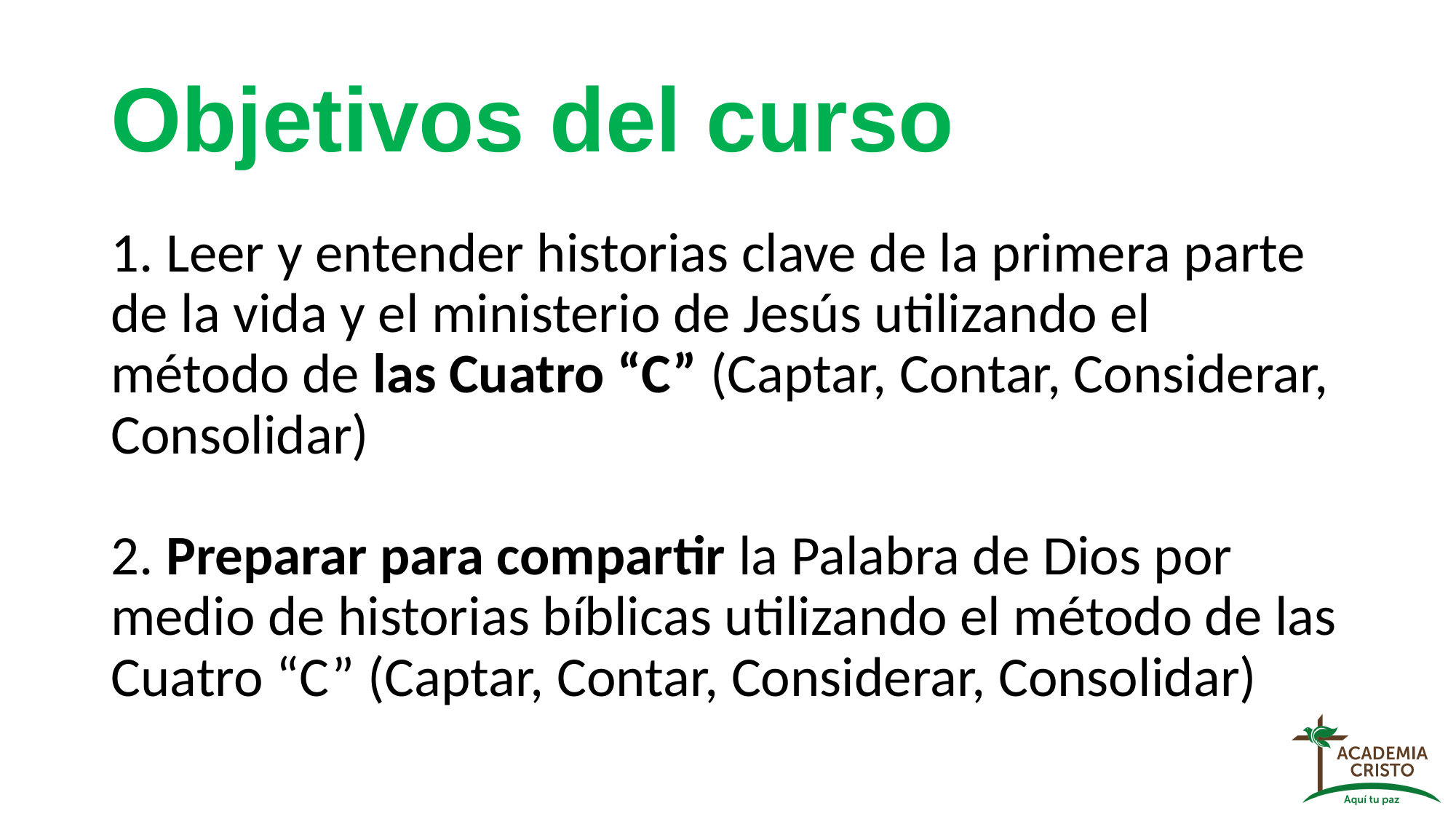

# Objetivos del curso
1. Leer y entender historias clave de la primera parte de la vida y el ministerio de Jesús utilizando el método de las Cuatro “C” (Captar, Contar, Considerar, Consolidar)

2. Preparar para compartir la Palabra de Dios por medio de historias bíblicas utilizando el método de las Cuatro “C” (Captar, Contar, Considerar, Consolidar)